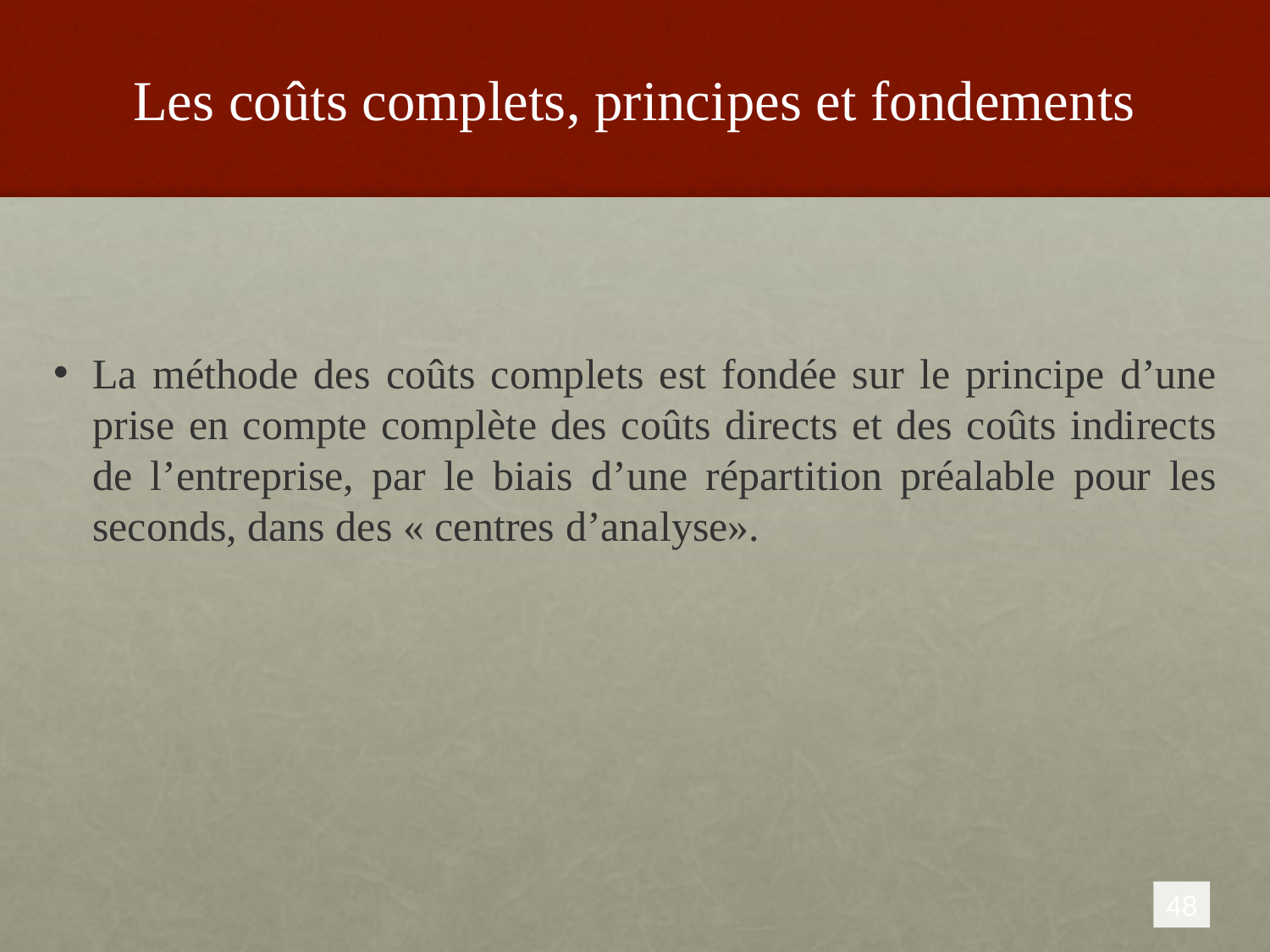

# Les coûts complets, principes et fondements

La méthode des coûts complets est fondée sur le principe d’une prise en compte complète des coûts directs et des coûts indirects de l’entreprise, par le biais d’une répartition préalable pour les seconds, dans des « centres d’analyse».
48